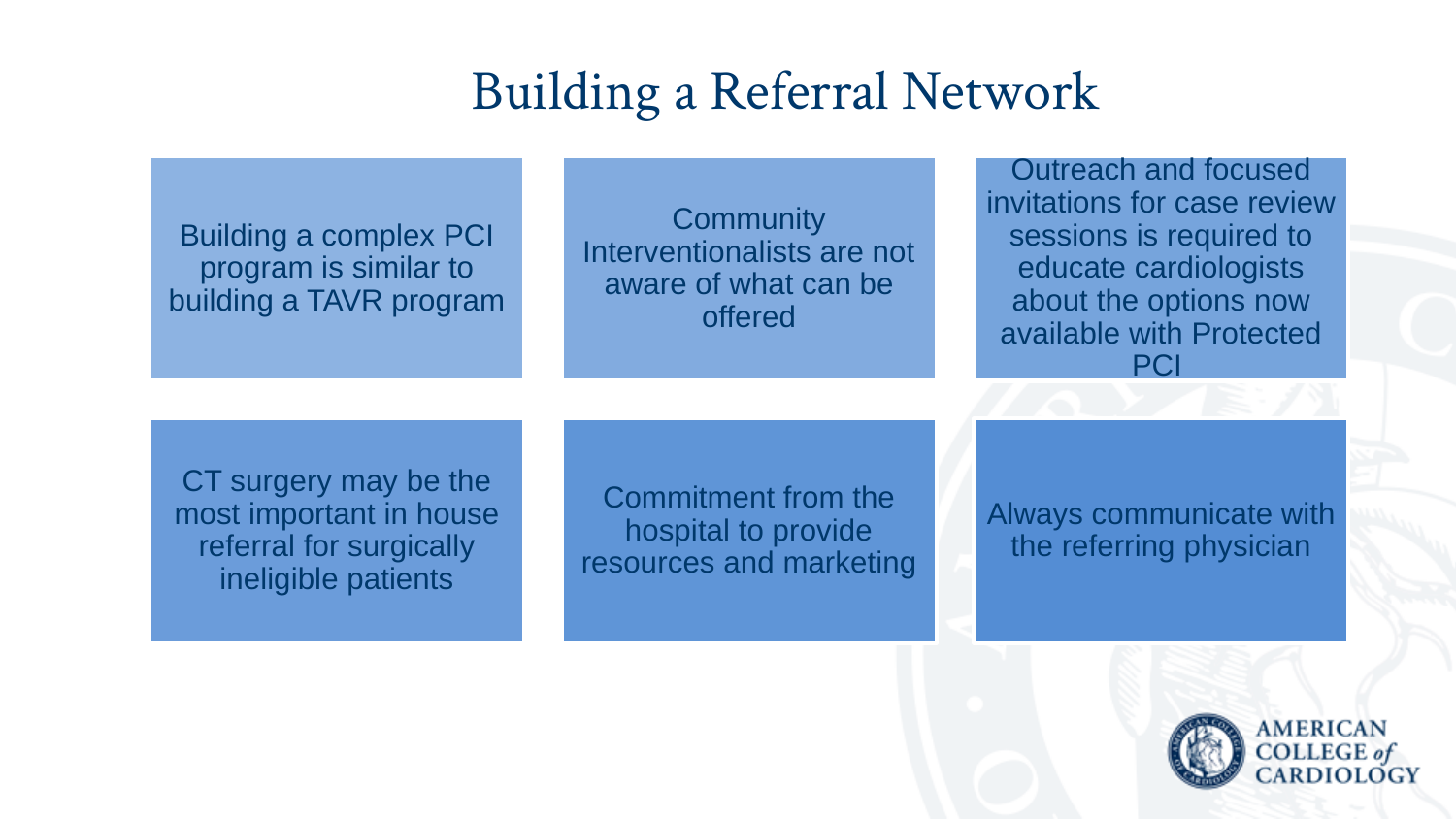

# Building a Referral Network
Building a complex PCI program is similar to building a TAVR program
Community Interventionalists are not aware of what can be offered
Outreach and focused invitations for case review sessions is required to educate cardiologists about the options now available with Protected PCI
CT surgery may be the most important in house referral for surgically ineligible patients
Commitment from the hospital to provide resources and marketing
Always communicate with the referring physician